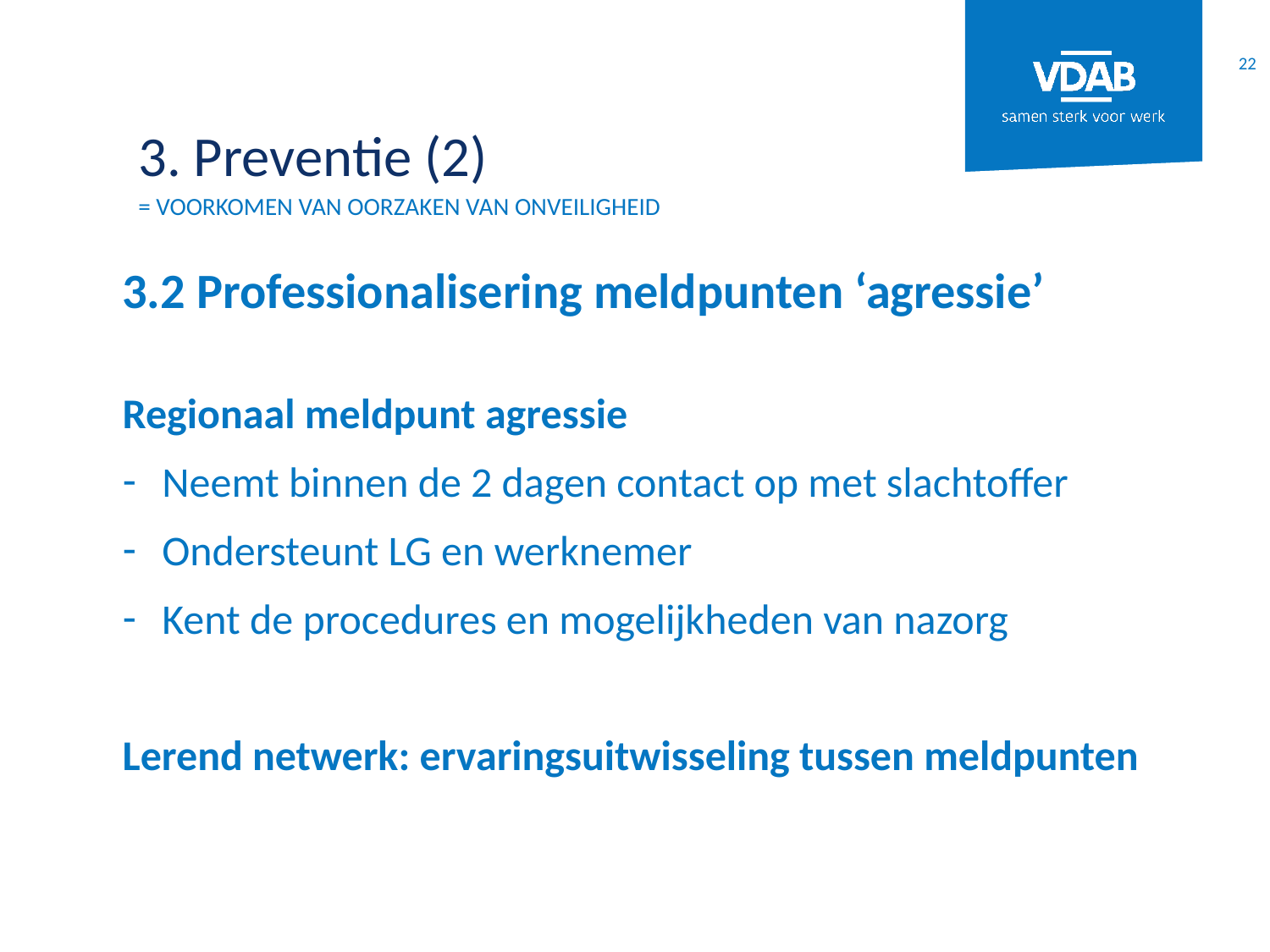

22
# 3. Preventie (2)
= vOOrkomen van oorzaken van onveiligheid
3.2 Professionalisering meldpunten ‘agressie’

Regionaal meldpunt agressie
Neemt binnen de 2 dagen contact op met slachtoffer
Ondersteunt LG en werknemer
Kent de procedures en mogelijkheden van nazorg

Lerend netwerk: ervaringsuitwisseling tussen meldpunten